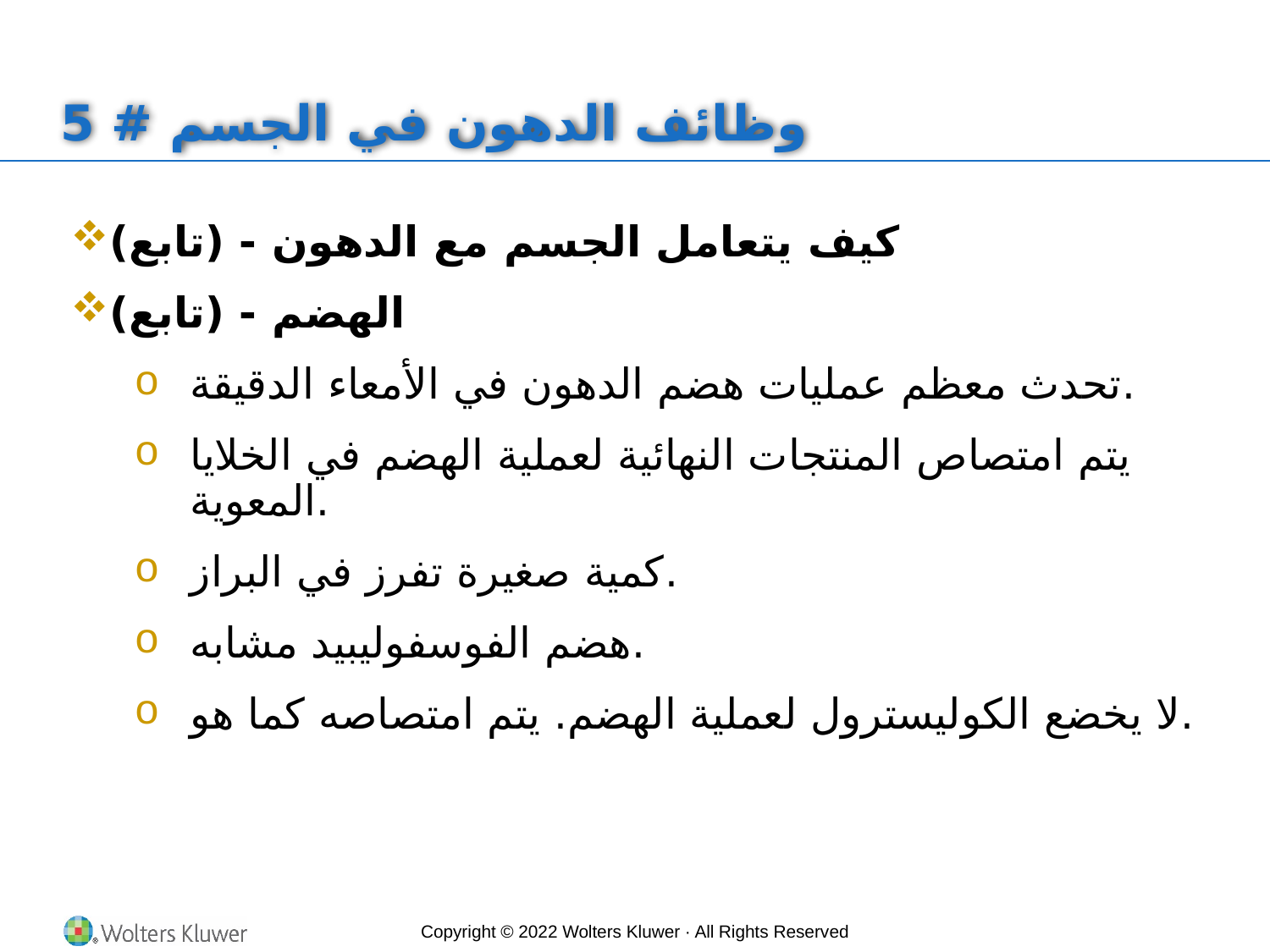

# وظائف الدهون في الجسم # 5
كيف يتعامل الجسم مع الدهون - (تابع)
الهضم - (تابع)
تحدث معظم عمليات هضم الدهون في الأمعاء الدقيقة.
يتم امتصاص المنتجات النهائية لعملية الهضم في الخلايا المعوية.
كمية صغيرة تفرز في البراز.
هضم الفوسفوليبيد مشابه.
لا يخضع الكوليسترول لعملية الهضم. يتم امتصاصه كما هو.